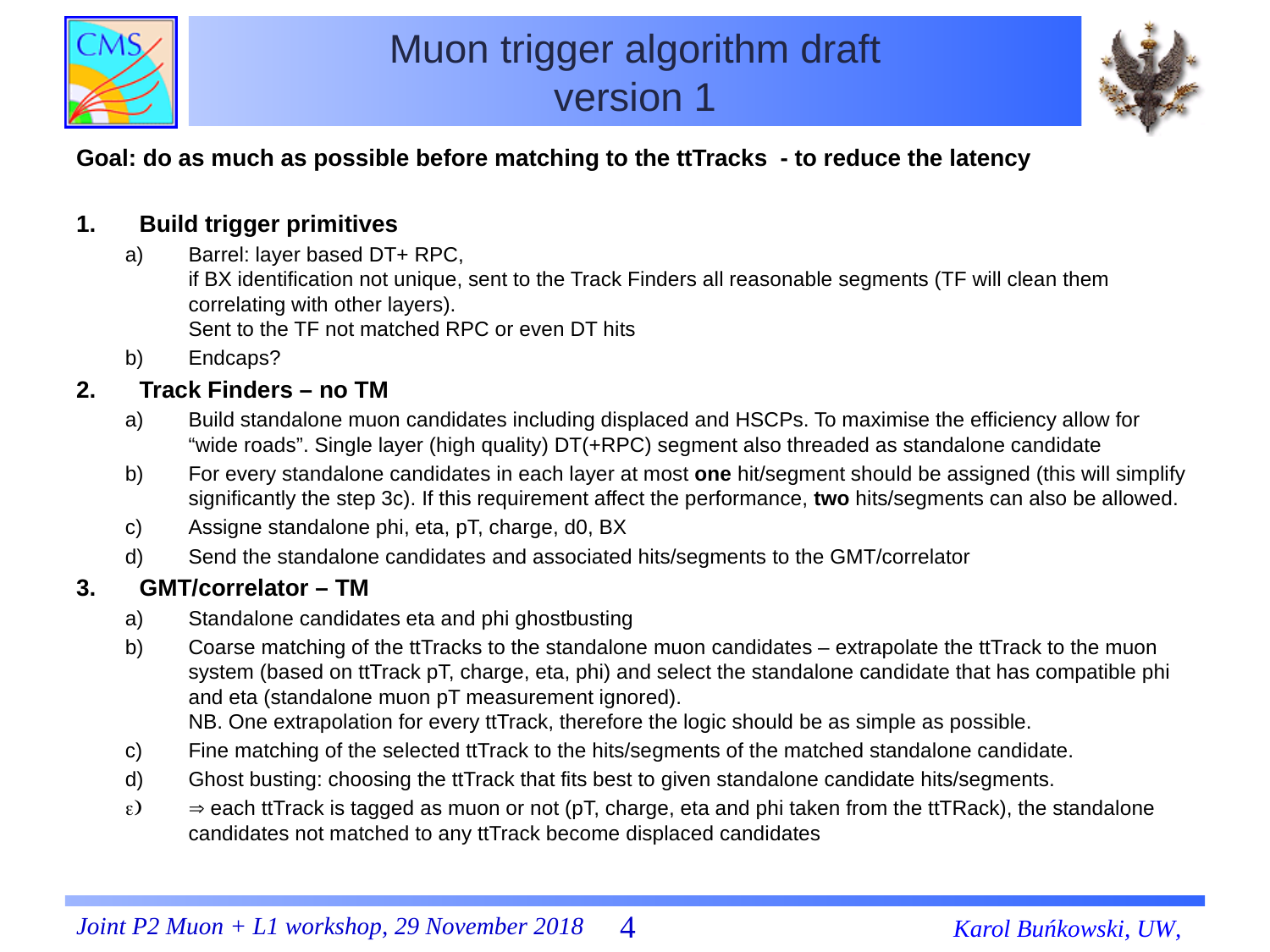

# Muon trigger algorithm draft version 1
Goal: do as much as possible before matching to the ttTracks  - to reduce the latency

Build trigger primitives
Barrel: layer based DT+ RPC,
if BX identification not unique, sent to the Track Finders all reasonable segments (TF will clean them correlating with other layers).
Sent to the TF not matched RPC or even DT hits
Endcaps?
Track Finders – no TM
Build standalone muon candidates including displaced and HSCPs. To maximise the efficiency allow for “wide roads”. Single layer (high quality) DT(+RPC) segment also threaded as standalone candidate
For every standalone candidates in each layer at most one hit/segment should be assigned (this will simplify significantly the step 3c). If this requirement affect the performance, two hits/segments can also be allowed.
Assigne standalone phi, eta, pT, charge, d0, BX
Send the standalone candidates and associated hits/segments to the GMT/correlator
GMT/correlator – TM
Standalone candidates eta and phi ghostbusting
Coarse matching of the ttTracks to the standalone muon candidates – extrapolate the ttTrack to the muon system (based on ttTrack pT, charge, eta, phi) and select the standalone candidate that has compatible phi and eta (standalone muon pT measurement ignored).
NB. One extrapolation for every ttTrack, therefore the logic should be as simple as possible.
Fine matching of the selected ttTrack to the hits/segments of the matched standalone candidate.
Ghost busting: choosing the ttTrack that fits best to given standalone candidate hits/segments.
⇒ each ttTrack is tagged as muon or not (pT, charge, eta and phi taken from the ttTRack), the standalone candidates not matched to any ttTrack become displaced candidates

Karol Buńkowski, UW,
Joint P2 Muon + L1 workshop, 29 November 2018